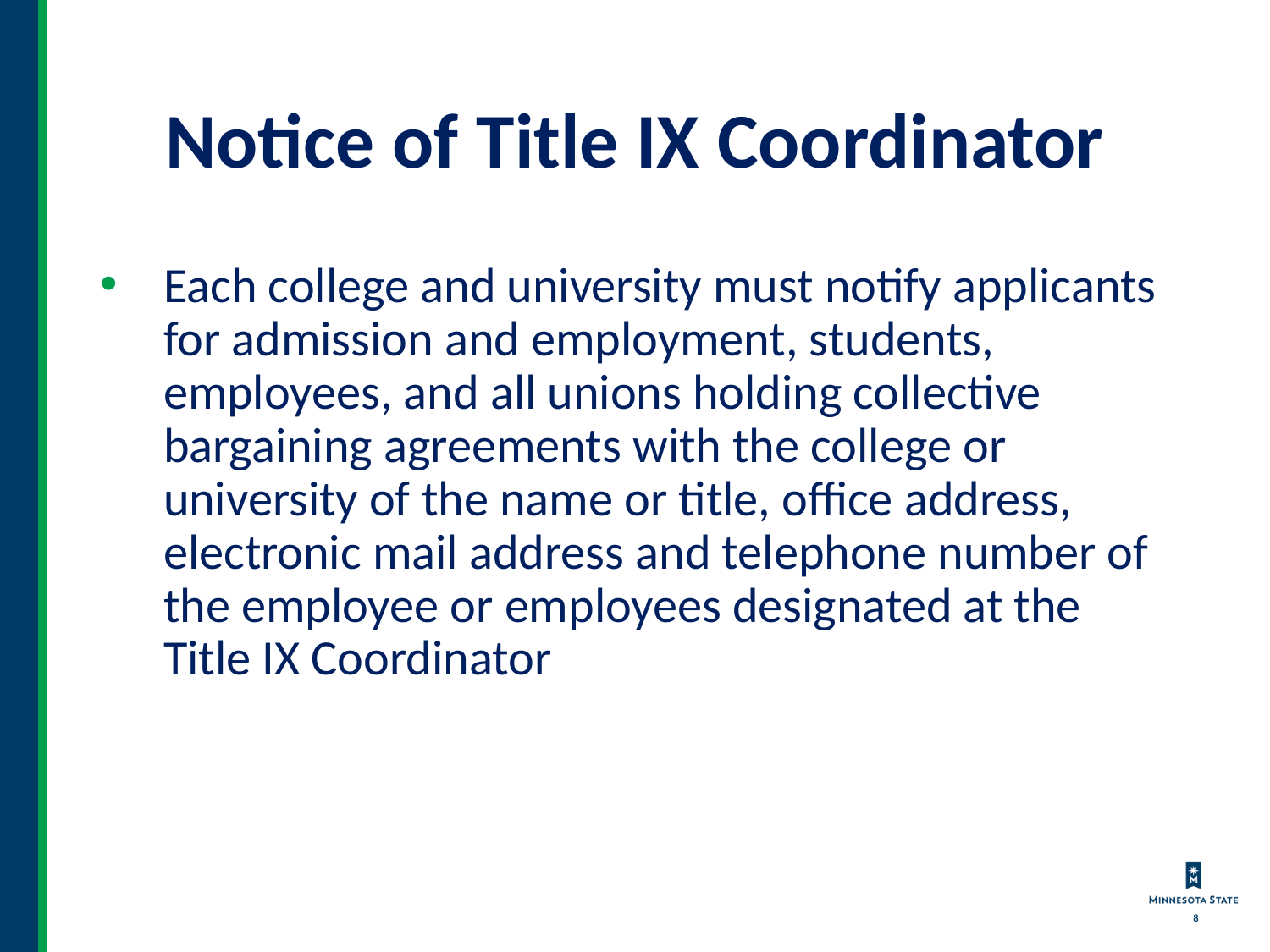

# Notice of Title IX Coordinator
Each college and university must notify applicants for admission and employment, students, employees, and all unions holding collective bargaining agreements with the college or university of the name or title, office address, electronic mail address and telephone number of the employee or employees designated at the Title IX Coordinator